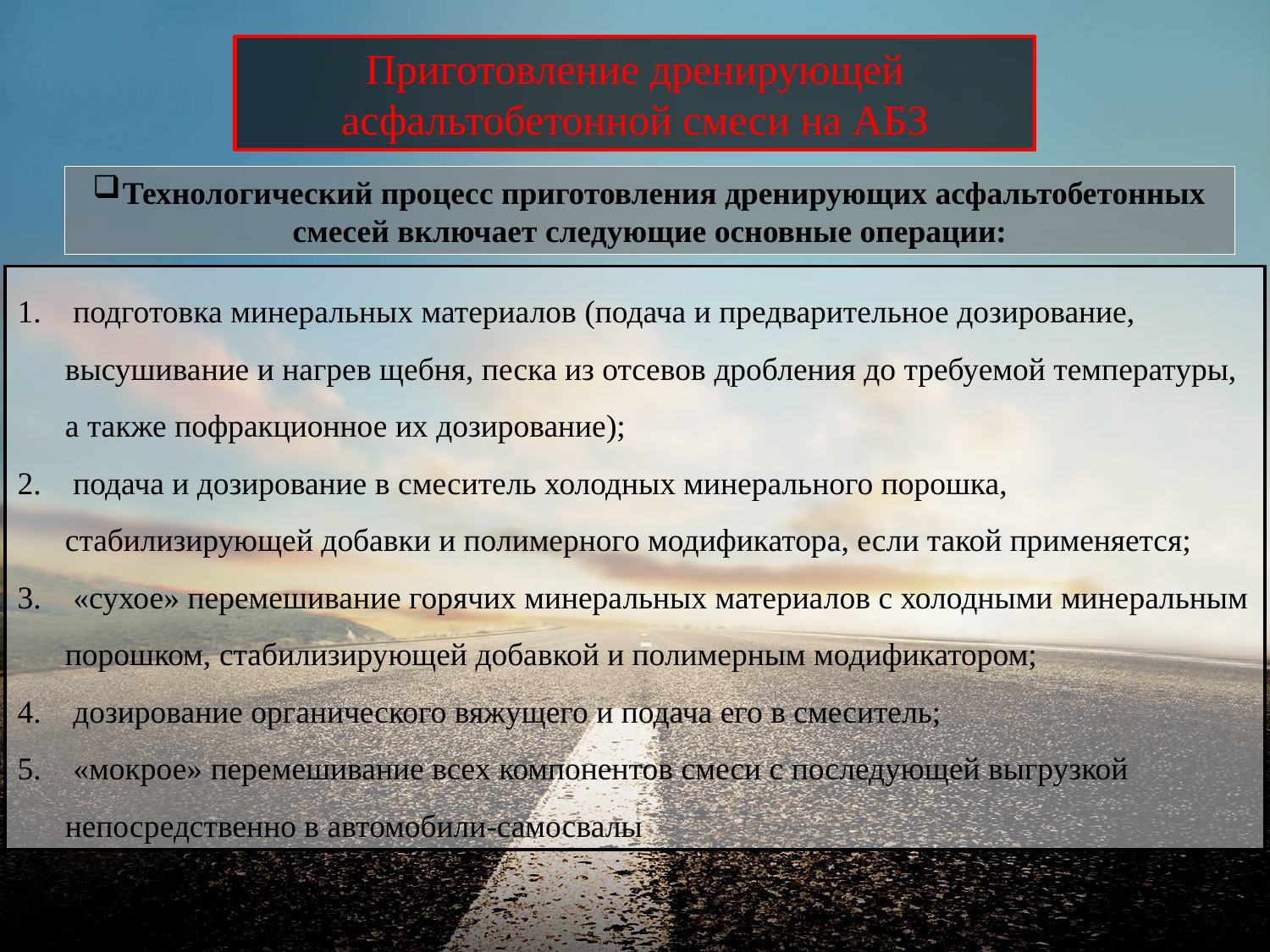

Приготовление дренирующей асфальтобетонной смеси на АБЗ
Технологический процесс приготовления дренирующих асфальтобетонных смесей включает следующие основные операции:
 подготовка минеральных материалов (подача и предварительное дозирование, высушивание и нагрев щебня, песка из отсевов дробления до требуемой температуры, а также пофракционное их дозирование);
 подача и дозирование в смеситель холодных минерального порошка, стабилизирующей добавки и полимерного модификатора, если такой применяется;
 «сухое» перемешивание горячих минеральных материалов с холодными минеральным порошком, стабилизирующей добавкой и полимерным модификатором;
 дозирование органического вяжущего и подача его в смеситель;
 «мокрое» перемешивание всех компонентов смеси с последующей выгрузкой непосредственно в автомобили-самосвалы